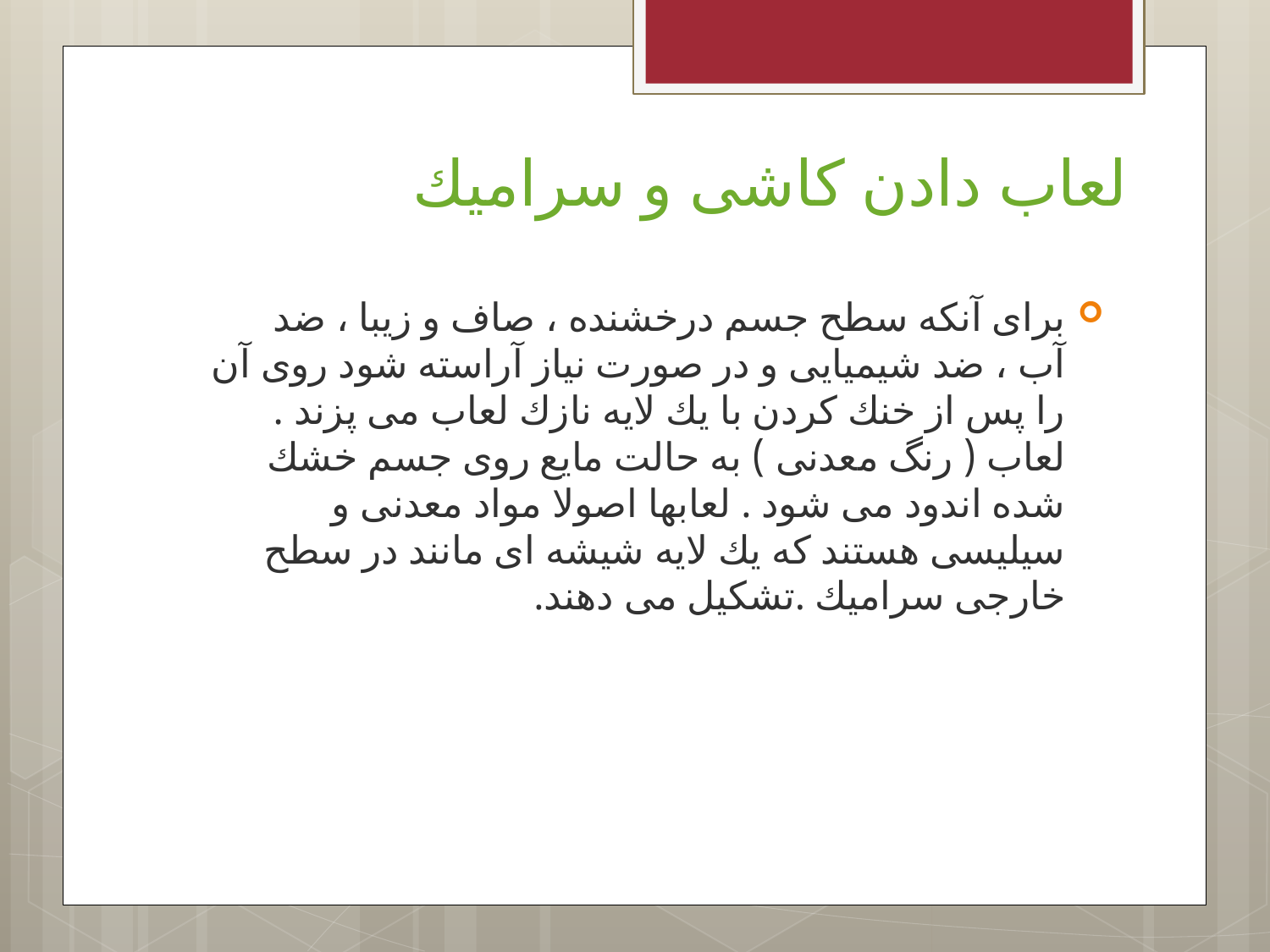

# لعاب دادن كاشی و سرامیك
برای آنكه سطح جسم درخشنده ، صاف و زیبا ، ضد آب ، ضد شیمیایی و در صورت نیاز آراسته شود روی آن را پس از خنك كردن با یك لایه نازك لعاب می پزند . لعاب ( رنگ معدنی ) به حالت مایع روی جسم خشك شده اندود می شود . لعابها اصولا مواد معدنی و سیلیسی هستند كه یك لایه شیشه ای مانند در سطح خارجی سرامیك .تشكیل می دهند.